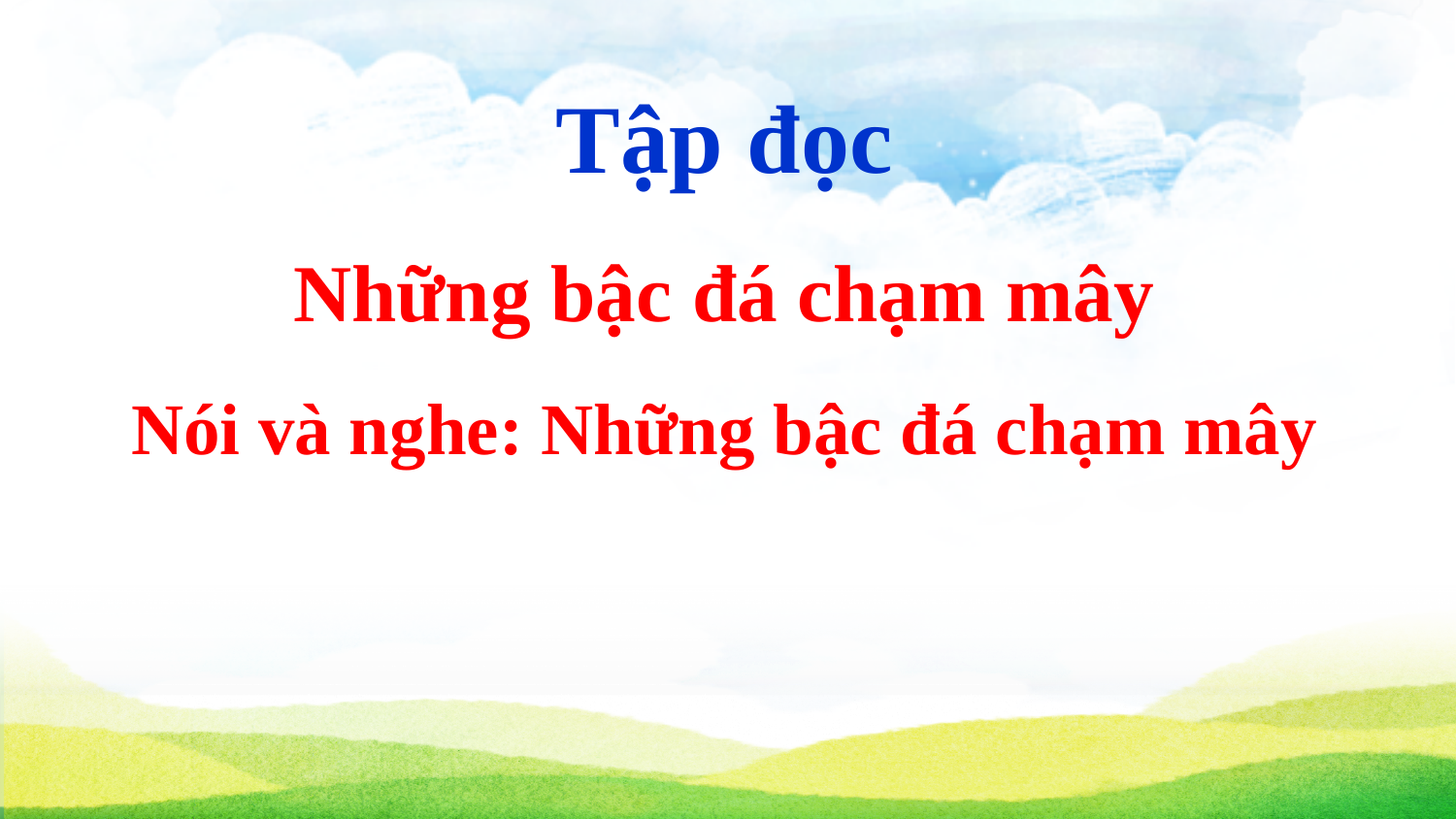

Tập đọc
Những bậc đá chạm mây
Nói và nghe: Những bậc đá chạm mây